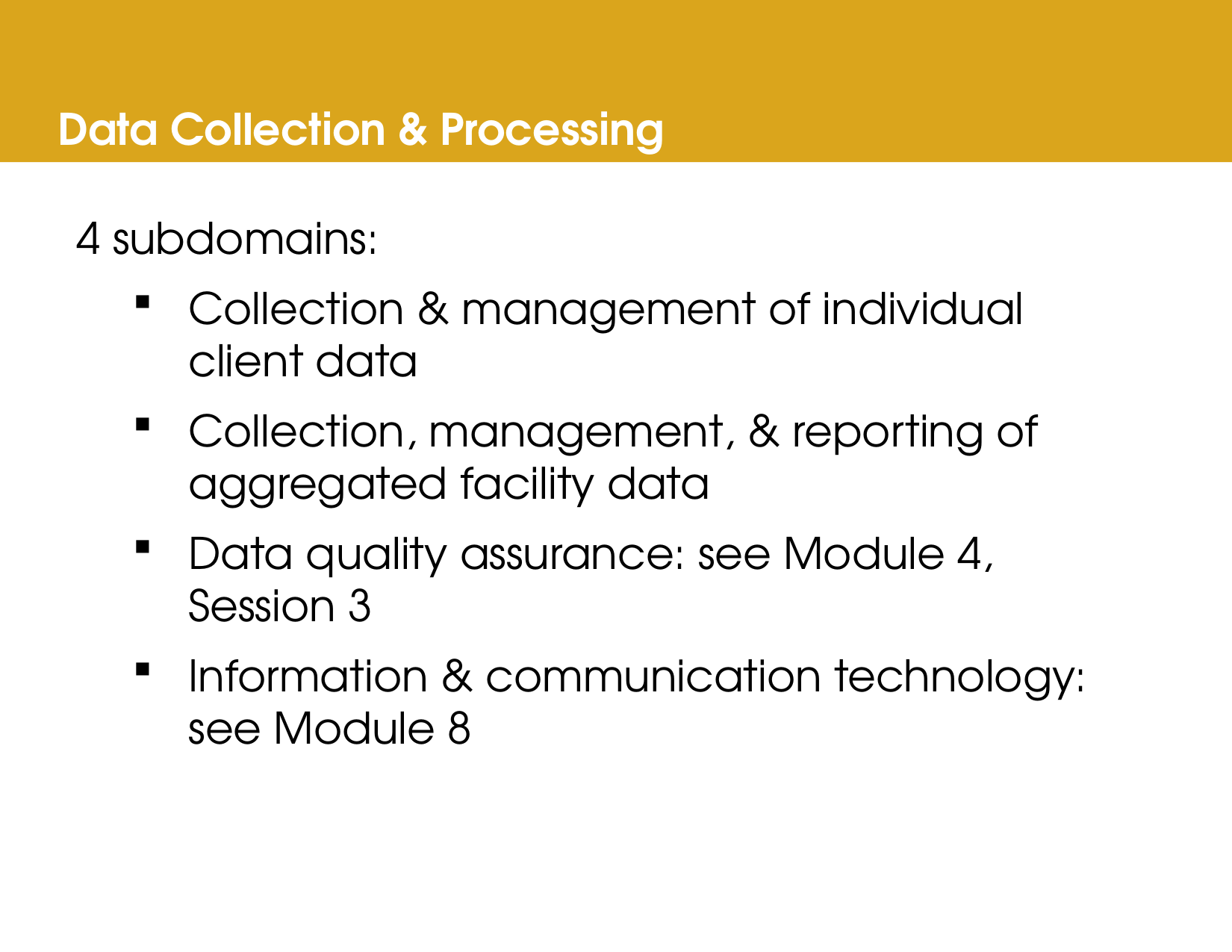

# Data Collection & Processing
4 subdomains:
Collection & management of individual client data
Collection, management, & reporting of aggregated facility data
Data quality assurance: see Module 4, Session 3
Information & communication technology: see Module 8